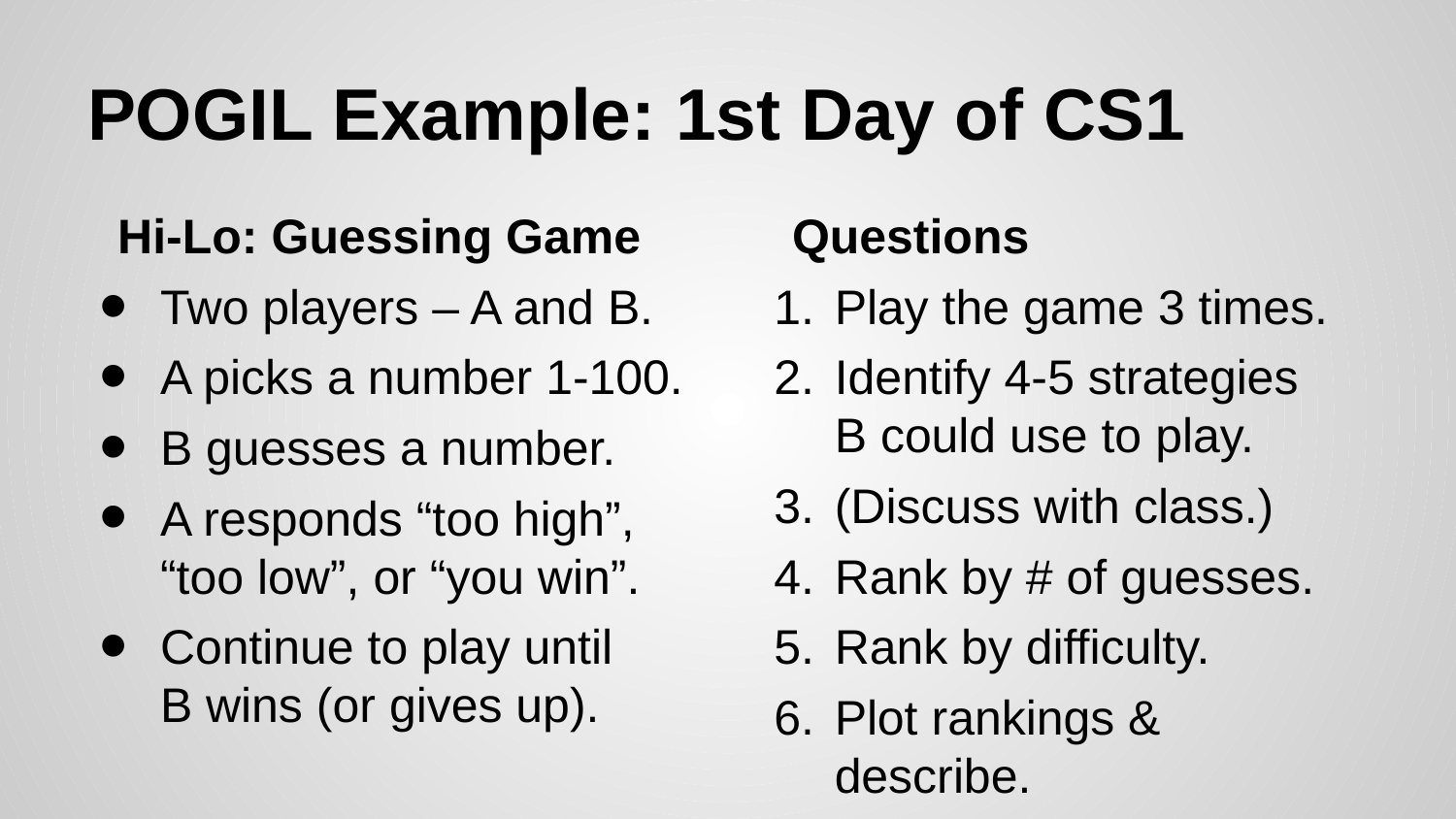

# POGIL Example: 1st Day of CS1
Hi-Lo: Guessing Game
Two players – A and B.
A picks a number 1-100.
B guesses a number.
A responds “too high”,
“too low”, or “you win”.
Continue to play until
B wins (or gives up).
Questions
Play the game 3 times.
Identify 4-5 strategies
B could use to play.
(Discuss with class.)
Rank by # of guesses.
Rank by difficulty.
Plot rankings & describe.
(Discuss with class.)